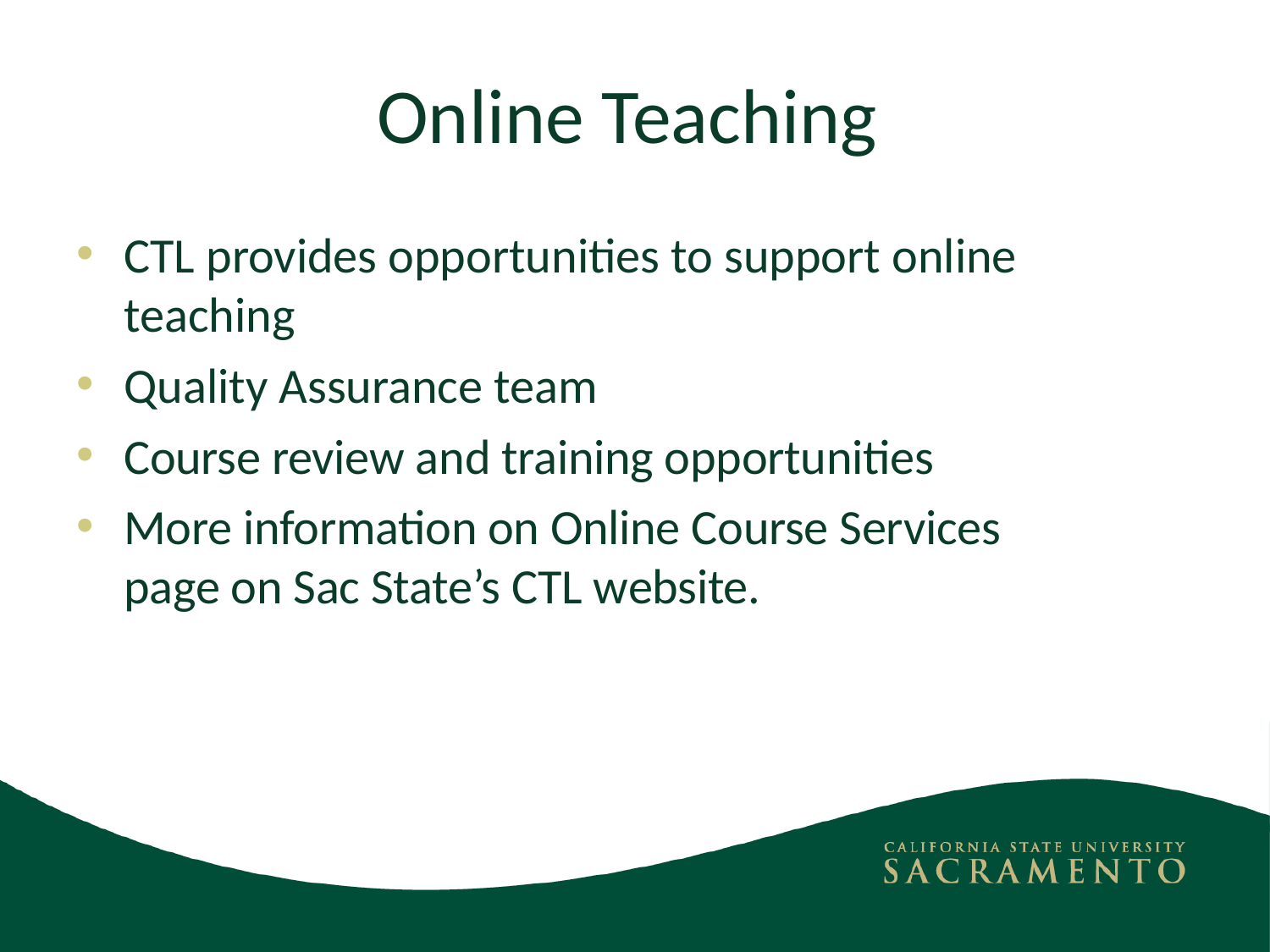

# Online Teaching
CTL provides opportunities to support online teaching
Quality Assurance team
Course review and training opportunities
More information on Online Course Services page on Sac State’s CTL website.